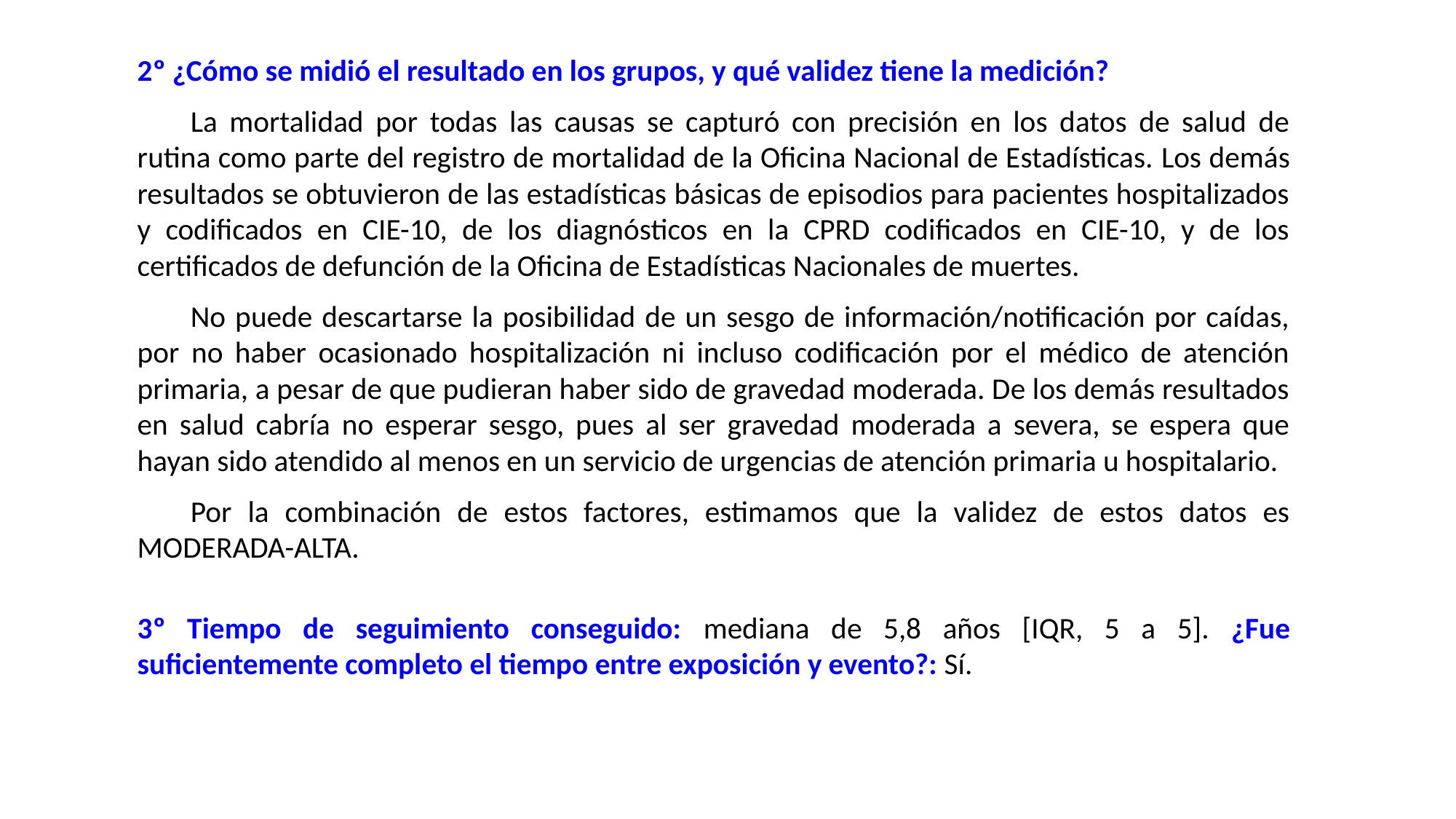

2º ¿Cómo se midió el resultado en los grupos, y qué validez tiene la medición?
La mortalidad por todas las causas se capturó con precisión en los datos de salud de rutina como parte del registro de mortalidad de la Oficina Nacional de Estadísticas. Los demás resultados se obtuvieron de las estadísticas básicas de episodios para pacientes hospitalizados y codificados en CIE-10, de los diagnósticos en la CPRD codificados en CIE-10, y de los certificados de defunción de la Oficina de Estadísticas Nacionales de muertes.
No puede descartarse la posibilidad de un sesgo de información/notificación por caídas, por no haber ocasionado hospitalización ni incluso codificación por el médico de atención primaria, a pesar de que pudieran haber sido de gravedad moderada. De los demás resultados en salud cabría no esperar sesgo, pues al ser gravedad moderada a severa, se espera que hayan sido atendido al menos en un servicio de urgencias de atención primaria u hospitalario.
Por la combinación de estos factores, estimamos que la validez de estos datos es MODERADA-ALTA.

3º Tiempo de seguimiento conseguido: mediana de 5,8 años [IQR, 5 a 5]. ¿Fue suficientemente completo el tiempo entre exposición y evento?: Sí.